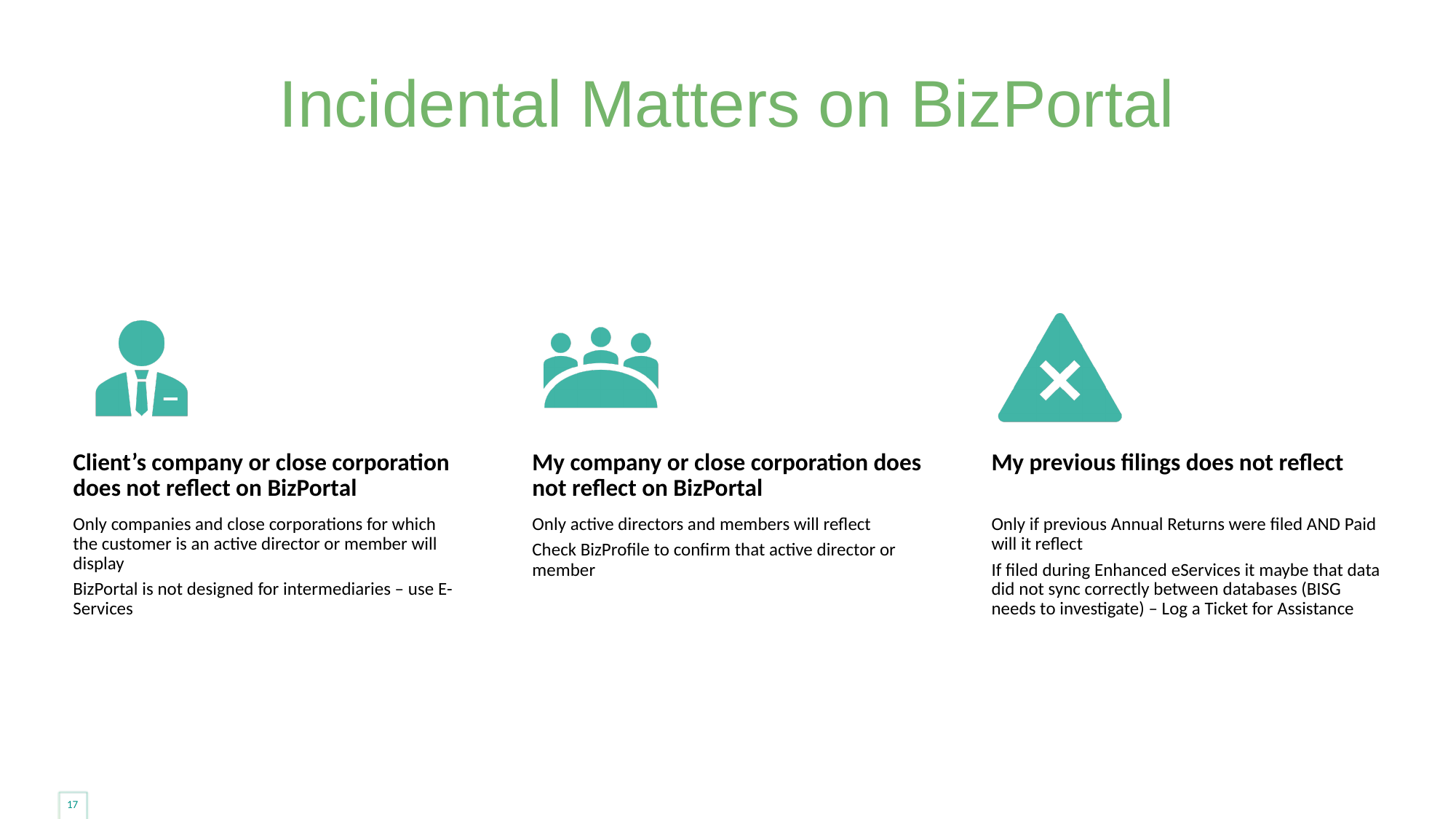

# Incidental Matters on BizPortal
Client’s company or close corporation does not reflect on BizPortal
Only companies and close corporations for which the customer is an active director or member will display
BizPortal is not designed for intermediaries – use E-Services
My company or close corporation does not reflect on BizPortal
Only active directors and members will reflect
Check BizProfile to confirm that active director or member
My previous filings does not reflect
Only if previous Annual Returns were filed AND Paid will it reflect
If filed during Enhanced eServices it maybe that data did not sync correctly between databases (BISG needs to investigate) – Log a Ticket for Assistance